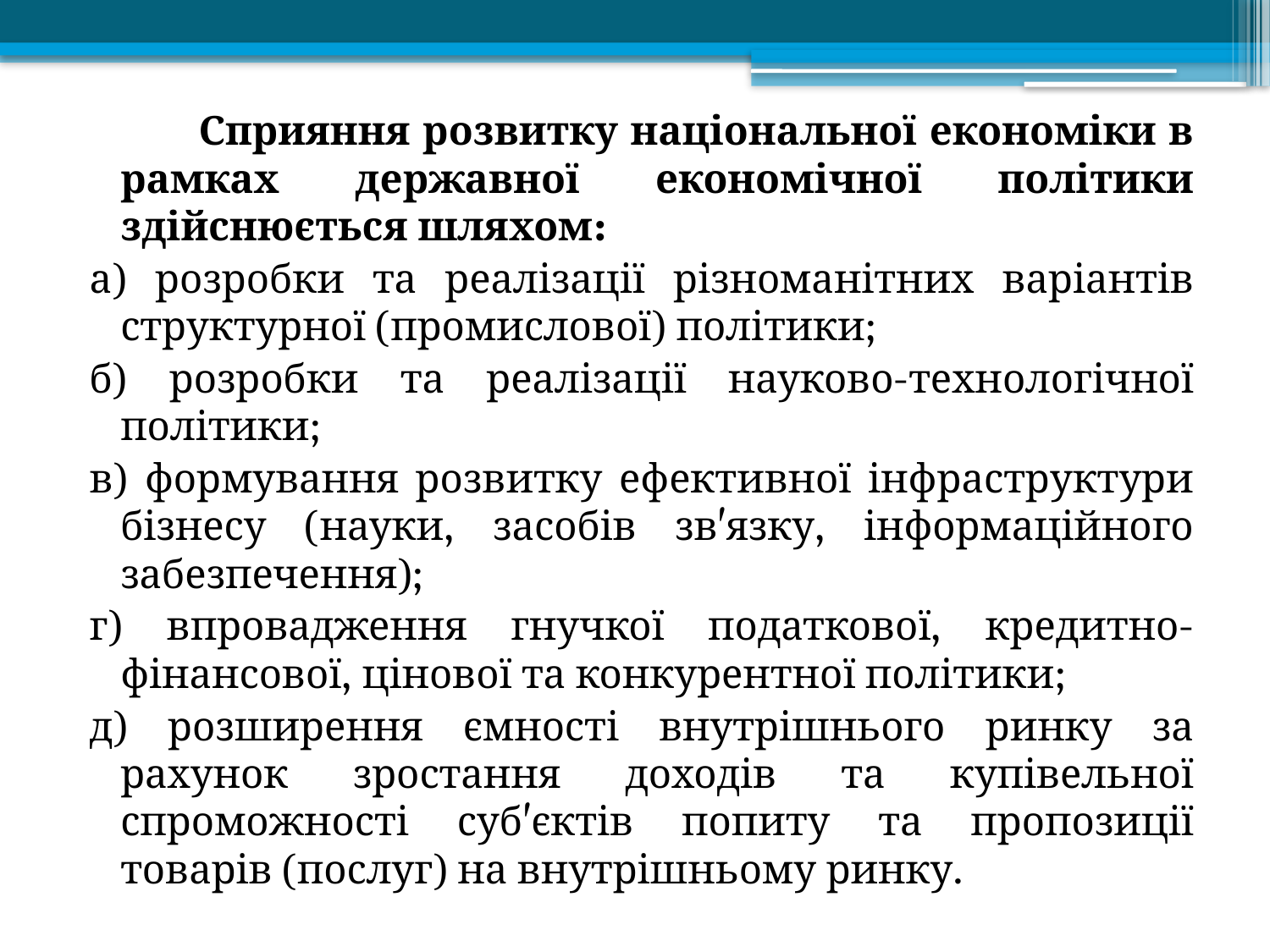

Сприяння розвитку національної економіки в рамках державної економічної політики здійснюється шляхом:
а) розробки та реалізації різноманітних варіантів структурної (промислової) політики;
б) розробки та реалізації науково-технологічної політики;
в) формування розвитку ефективної інфраструктури бізнесу (науки, засобів зв'язку, інформаційного забезпечення);
г) впровадження гнучкої податкової, кредитно-фінансової, цінової та конкурентної політики;
д) розширення ємності внутрішнього ринку за рахунок зростання доходів та купівельної спроможності суб'єктів попиту та пропозиції товарів (послуг) на внутрішньому ринку.